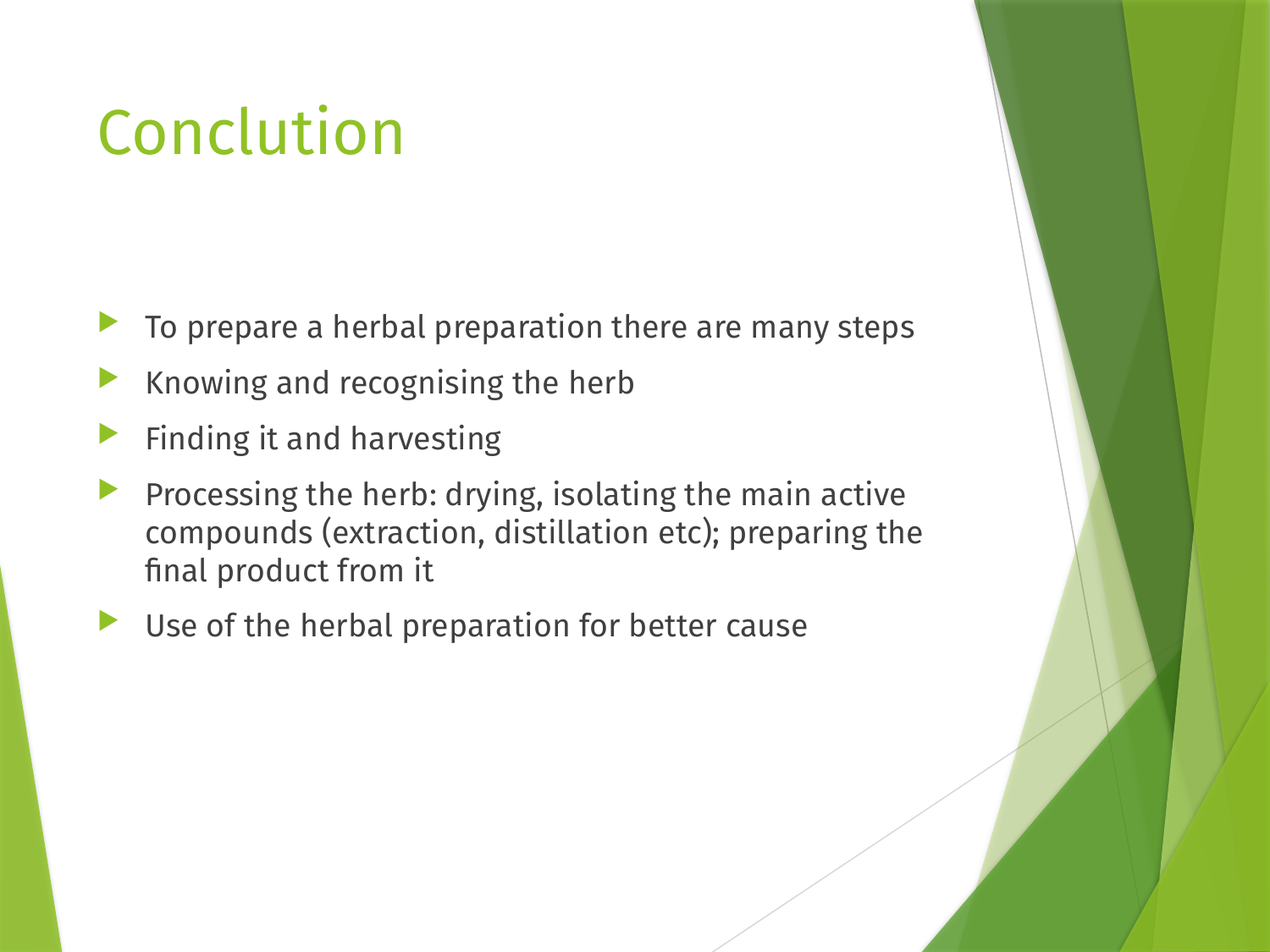

# Conclution
To prepare a herbal preparation there are many steps
Knowing and recognising the herb
Finding it and harvesting
Processing the herb: drying, isolating the main active compounds (extraction, distillation etc); preparing the final product from it
Use of the herbal preparation for better cause